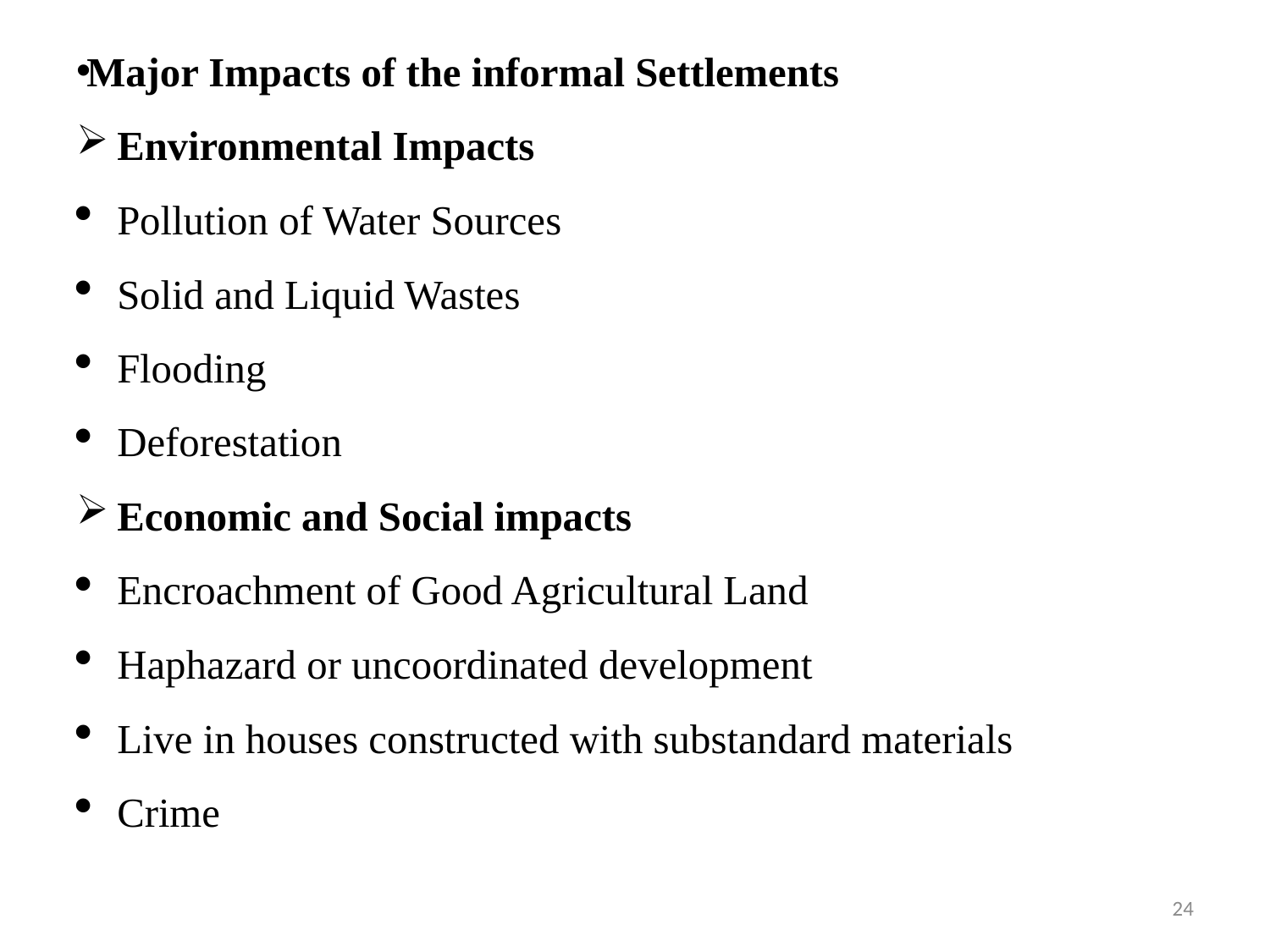

Major Impacts of the informal Settlements
Environmental Impacts
Pollution of Water Sources
Solid and Liquid Wastes
Flooding
Deforestation
Economic and Social impacts
Encroachment of Good Agricultural Land
Haphazard or uncoordinated development
Live in houses constructed with substandard materials
Crime

24